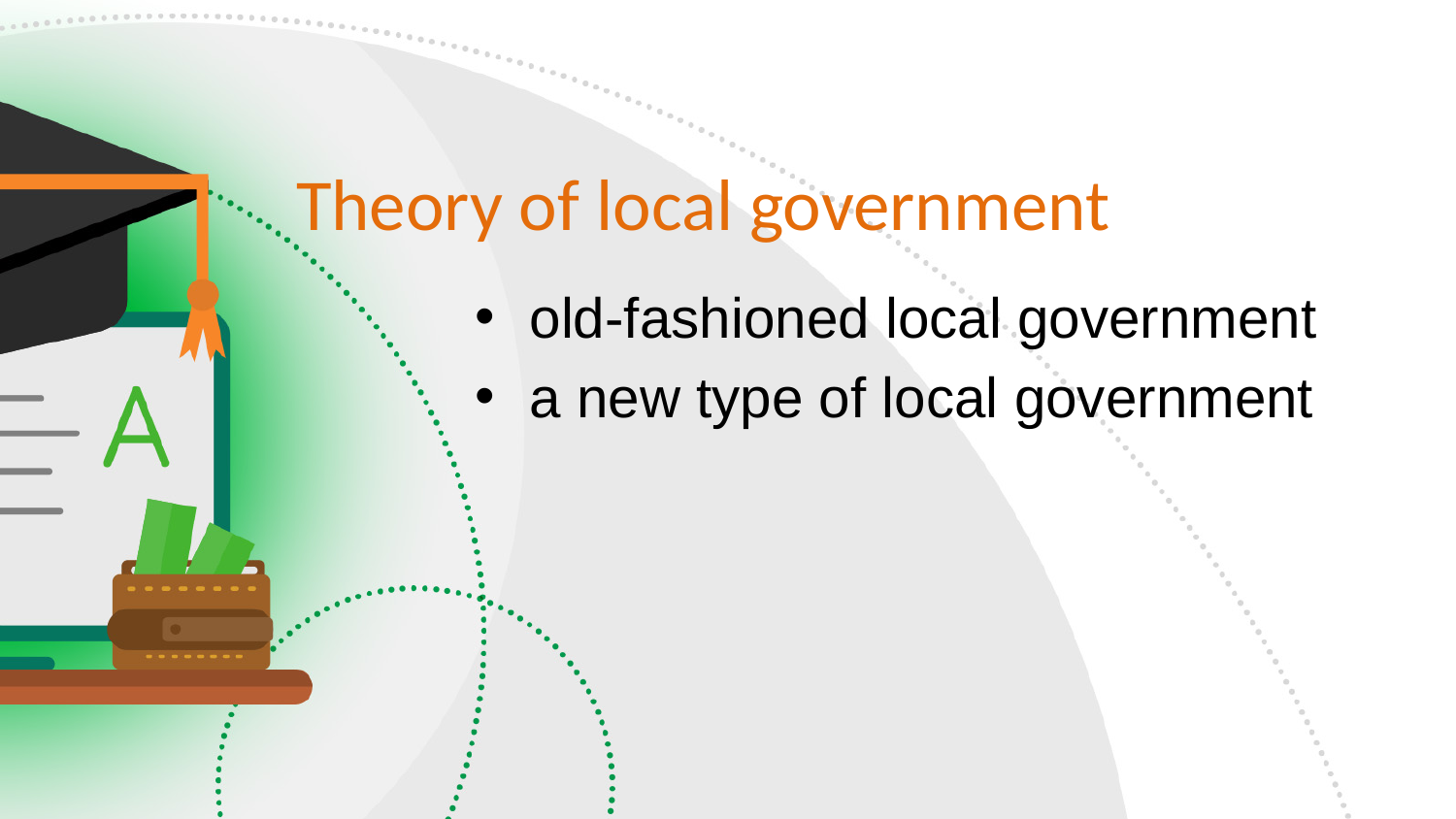

# Theory of local government
old-fashioned local government
a new type of local government